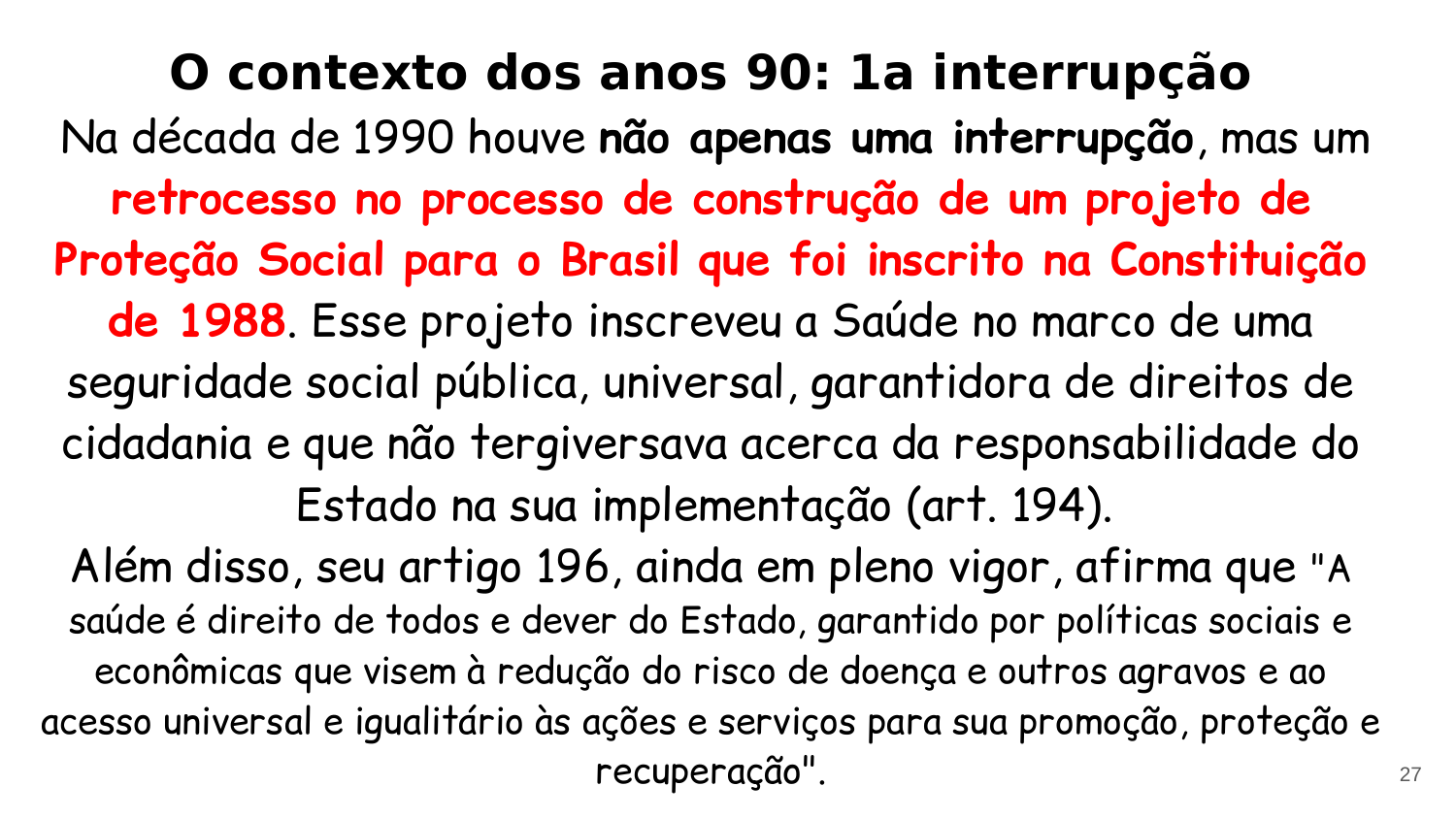

O contexto dos anos 90: 1a interrupção
 Na década de 1990 houve não apenas uma interrupção, mas um retrocesso no processo de construção de um projeto de Proteção Social para o Brasil que foi inscrito na Constituição de 1988. Esse projeto inscreveu a Saúde no marco de uma seguridade social pública, universal, garantidora de direitos de cidadania e que não tergiversava acerca da responsabilidade do Estado na sua implementação (art. 194).
Além disso, seu artigo 196, ainda em pleno vigor, afirma que "A saúde é direito de todos e dever do Estado, garantido por políticas sociais e econômicas que visem à redução do risco de doença e outros agravos e ao acesso universal e igualitário às ações e serviços para sua promoção, proteção e recuperação".

27